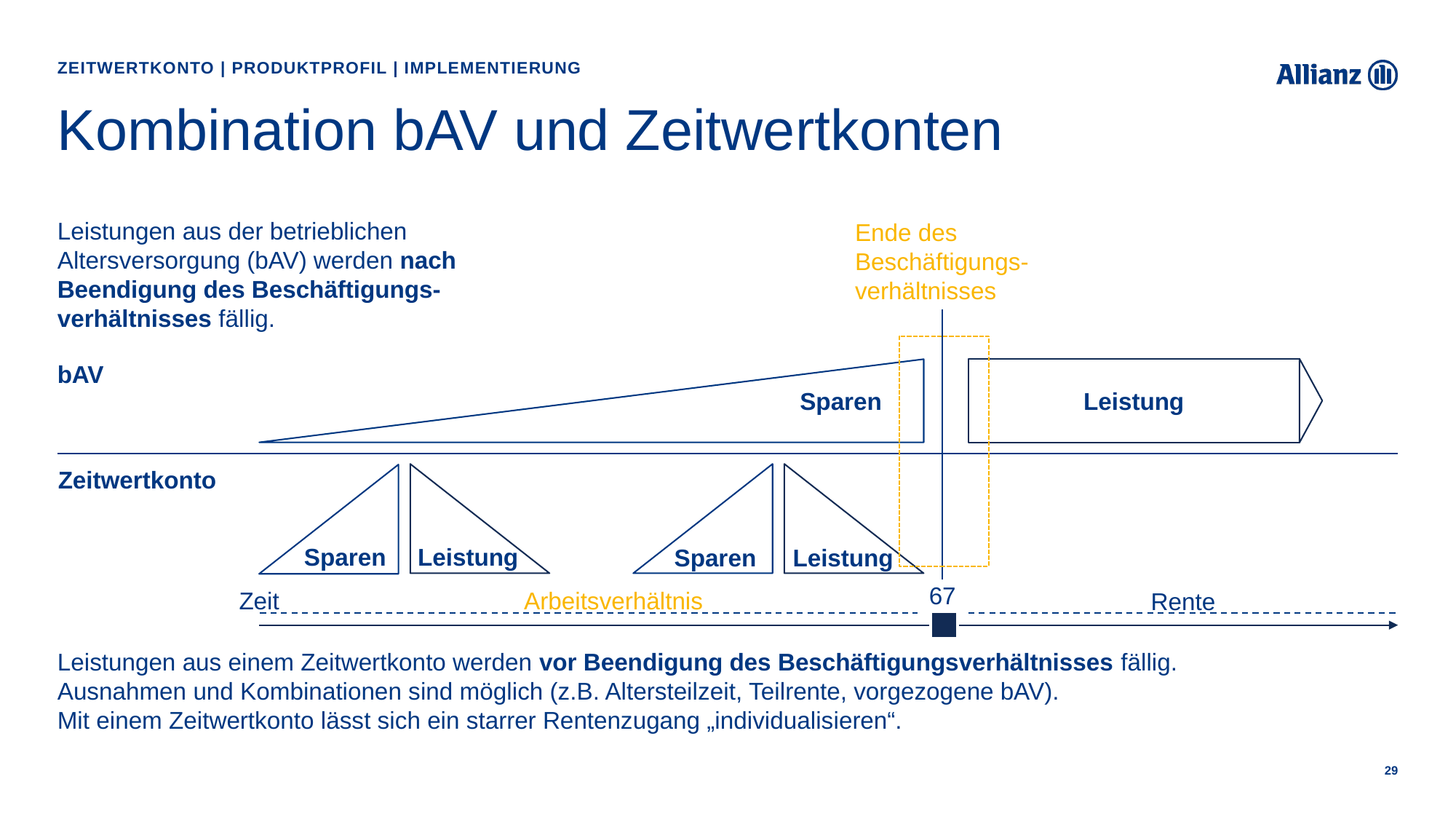

Zeitwertkonto | Produktprofil | Implementierung
# Kombination bAV und Zeitwertkonten
Leistungen aus der betrieblichen Altersversorgung (bAV) werden nach Beendigung des Beschäftigungs-verhältnisses fällig.
Ende des
Beschäftigungs-
verhältnisses

Leistung
bAV
Sparen

Zeitwertkonto

Sparen
Leistung
Sparen
Leistung
67
Zeit
Arbeitsverhältnis
Rente

Leistungen aus einem Zeitwertkonto werden vor Beendigung des Beschäftigungsverhältnisses fällig.
Ausnahmen und Kombinationen sind möglich (z.B. Altersteilzeit, Teilrente, vorgezogene bAV).
Mit einem Zeitwertkonto lässt sich ein starrer Rentenzugang „individualisieren“.
29